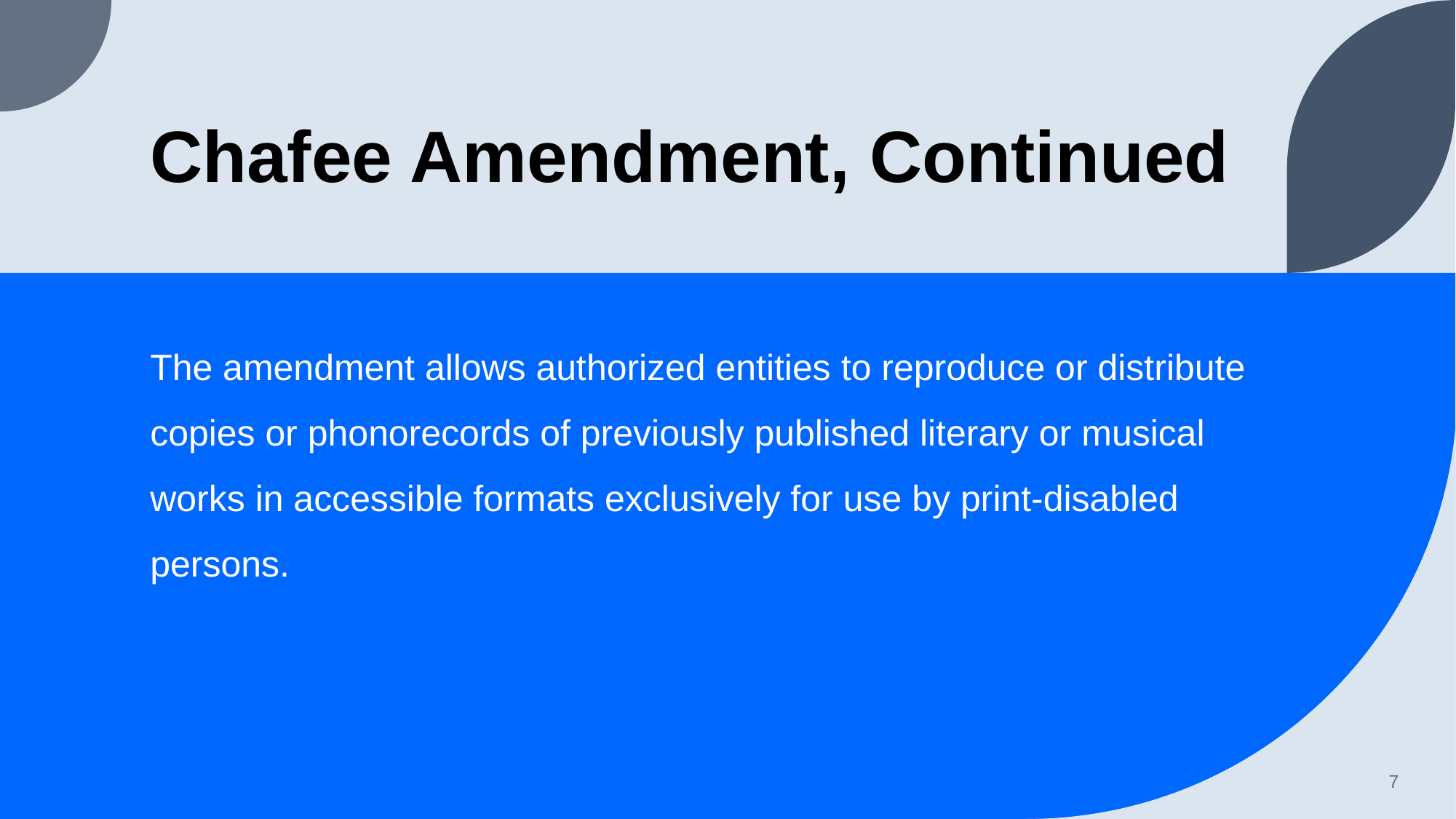

# Chafee Amendment, Continued
The amendment allows authorized entities to reproduce or distribute copies or phonorecords of previously published literary or musical works in accessible formats exclusively for use by print-disabled persons.
7